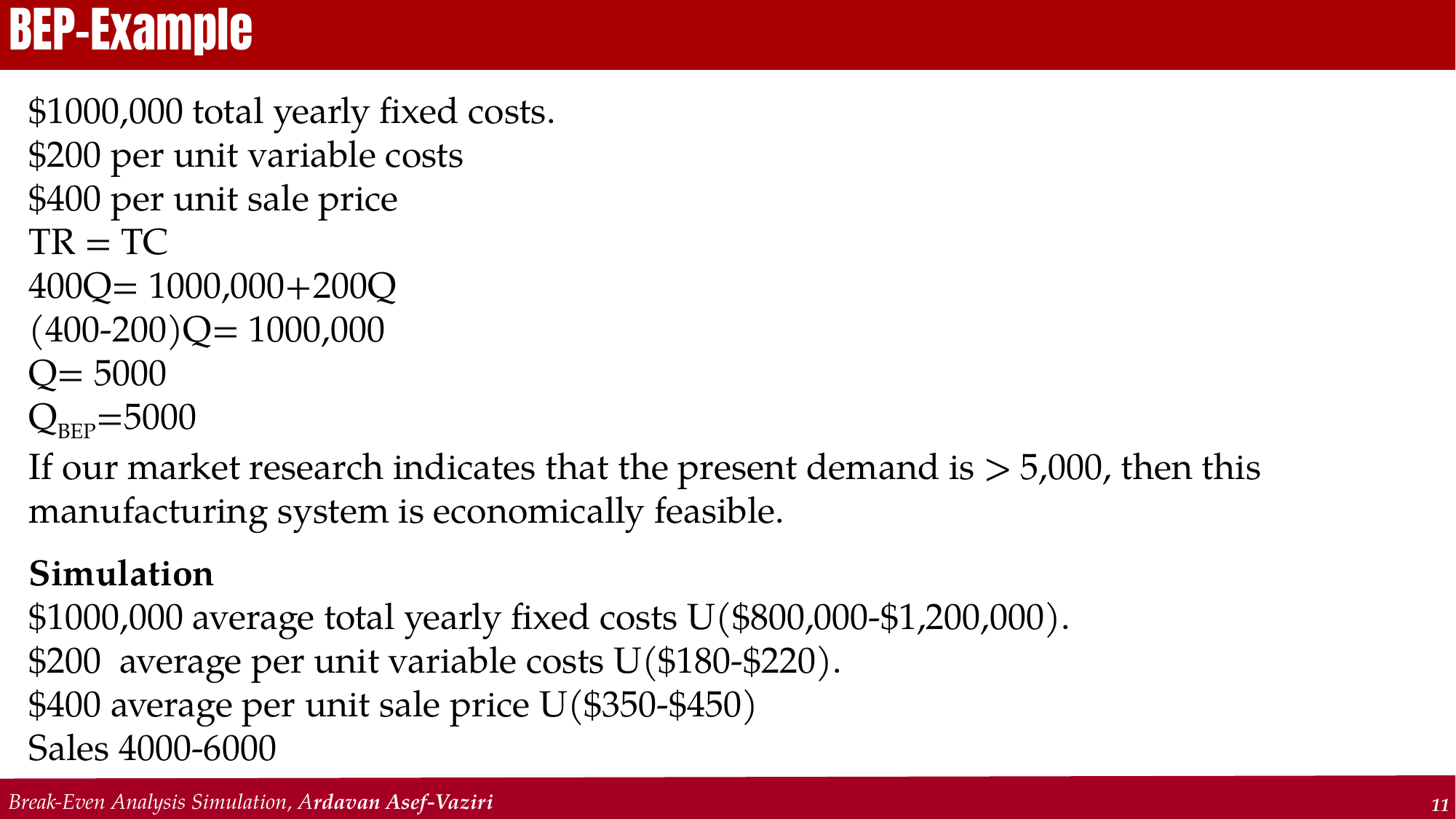

BEP-Example
$1000,000 total yearly fixed costs.
$200 per unit variable costs
$400 per unit sale price
TR = TC
400Q= 1000,000+200Q
(400-200)Q= 1000,000
Q= 5000
QBEP=5000
If our market research indicates that the present demand is > 5,000, then this manufacturing system is economically feasible.
Simulation
$1000,000 average total yearly fixed costs U($800,000-$1,200,000).
$200  average per unit variable costs U($180-$220).
$400 average per unit sale price U($350-$450)
Sales 4000-6000

.